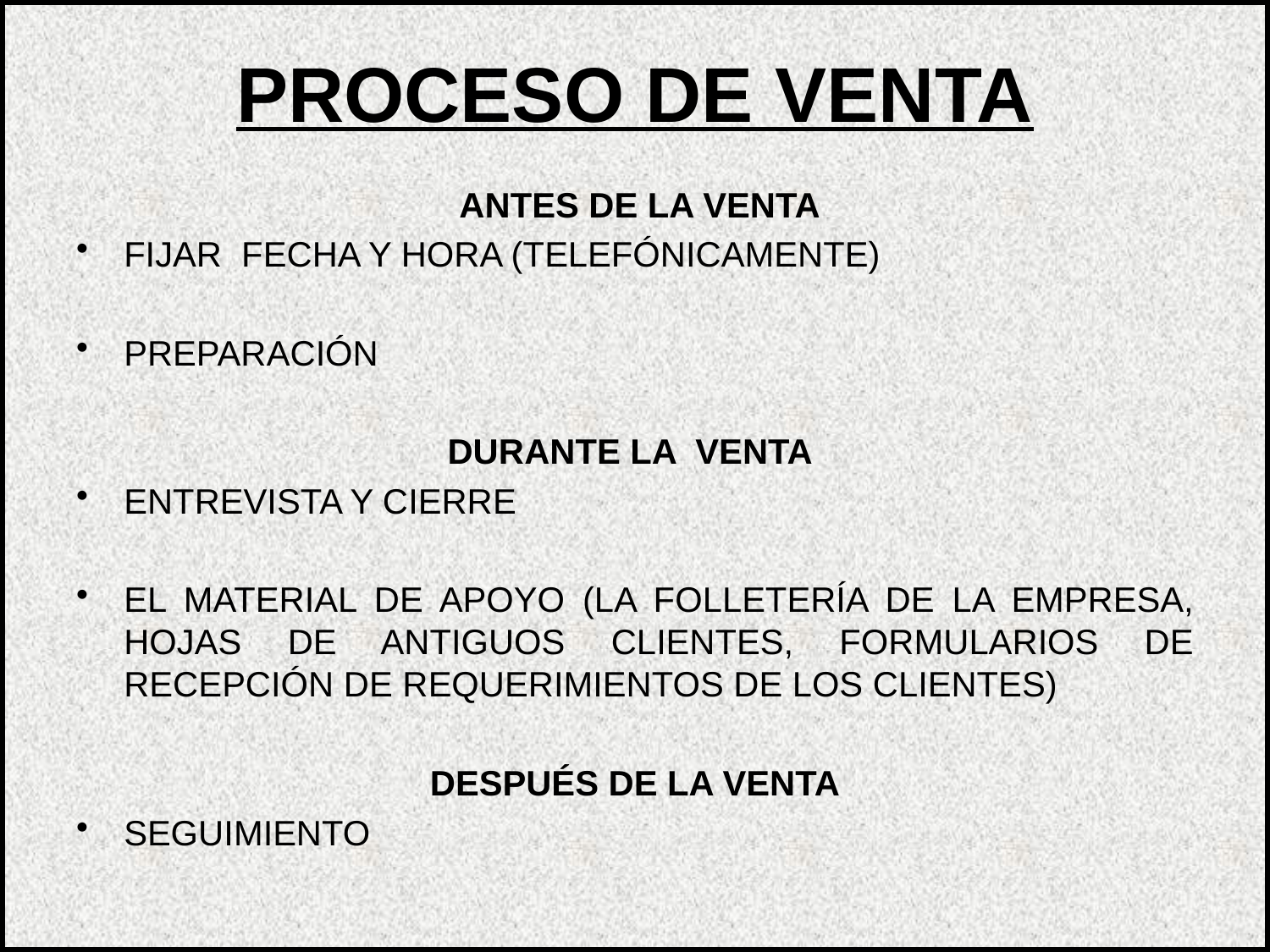

PROCESO DE VENTA
 ANTES DE LA VENTA
FIJAR  FECHA Y HORA (TELEFÓNICAMENTE)

PREPARACIÓN

DURANTE LA  VENTA
ENTREVISTA Y CIERRE

EL MATERIAL DE APOYO (LA FOLLETERÍA DE LA EMPRESA, HOJAS DE ANTIGUOS CLIENTES, FORMULARIOS DE RECEPCIÓN DE REQUERIMIENTOS DE LOS CLIENTES)

DESPUÉS DE LA VENTA
SEGUIMIENTO